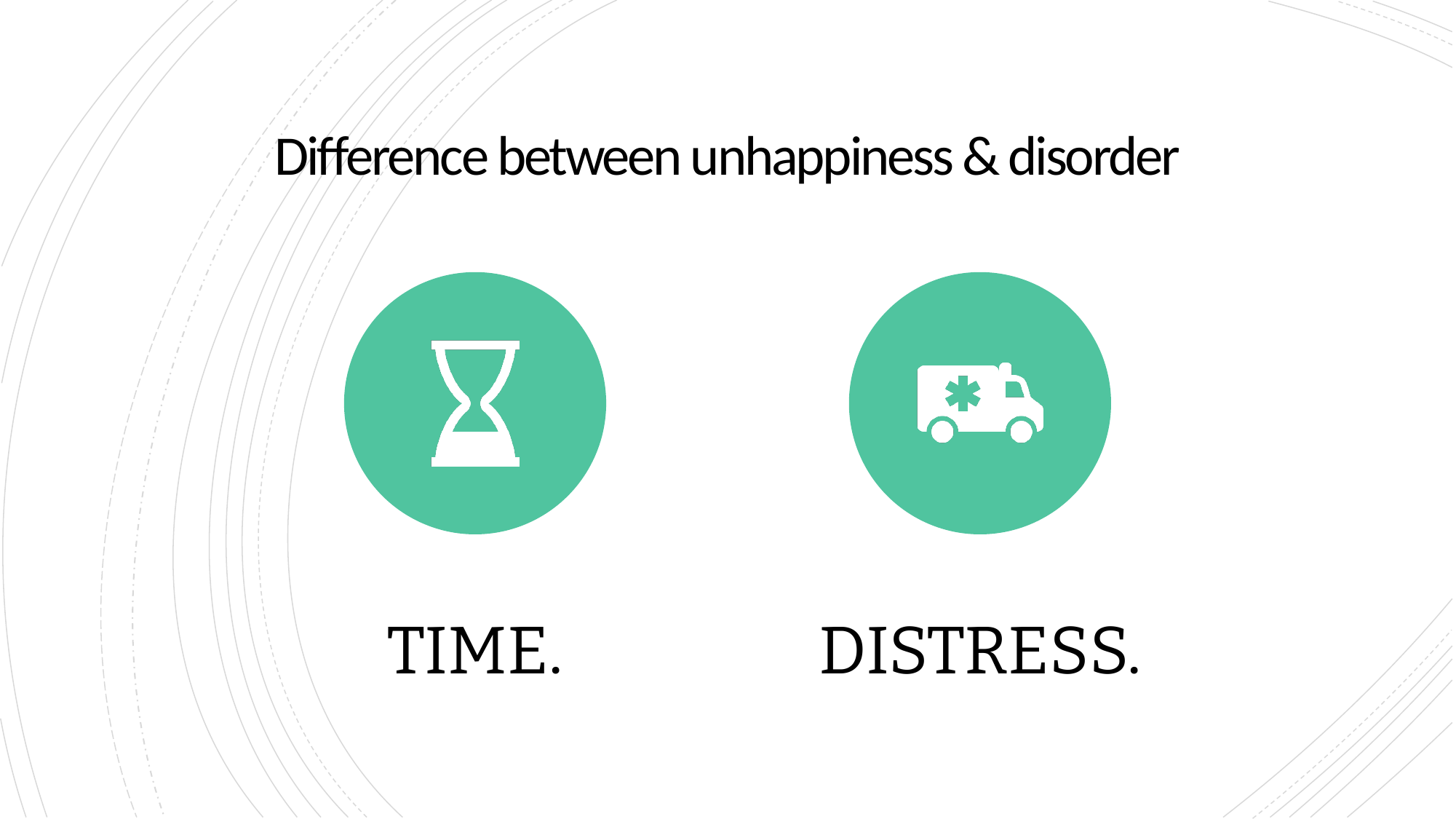

# Difference between unhappiness & disorder
Time.
Distress.